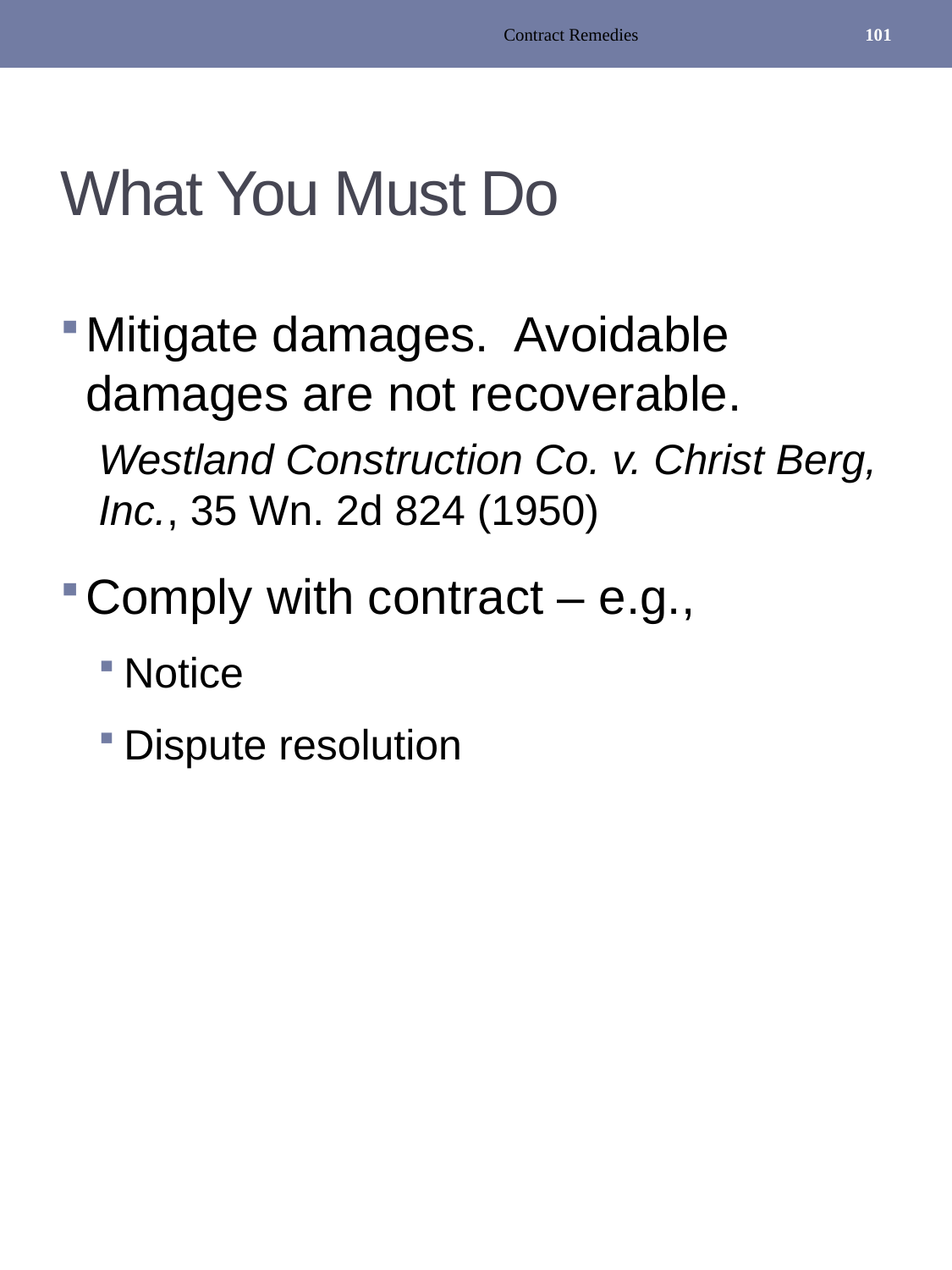

Contract Remedies
101
# What You Must Do
Mitigate damages.  Avoidable damages are not recoverable.
Westland Construction Co. v. Christ Berg, Inc., 35 Wn. 2d 824 (1950)
Comply with contract – e.g.,
Notice
Dispute resolution